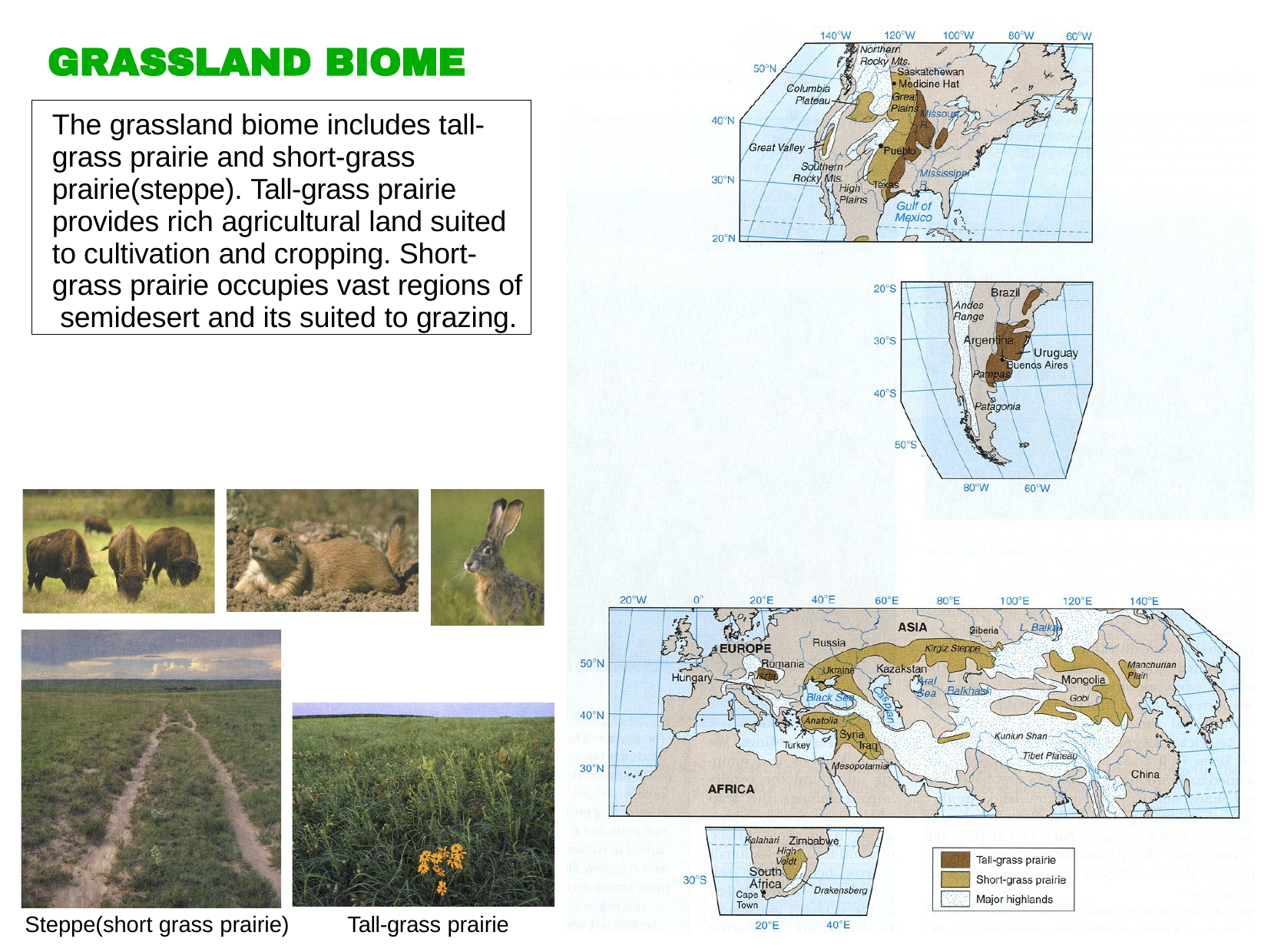

# GRASSLAND BIOME

The grassland biome includes tall-  grass prairie and short-grass  prairie(steppe). Tall-grass prairie  provides rich agricultural land suited  to cultivation and cropping. Short-  grass prairie occupies vast regions of  semidesert and its suited to grazing.

Steppe(short grass prairie)
Tall-grass prairie